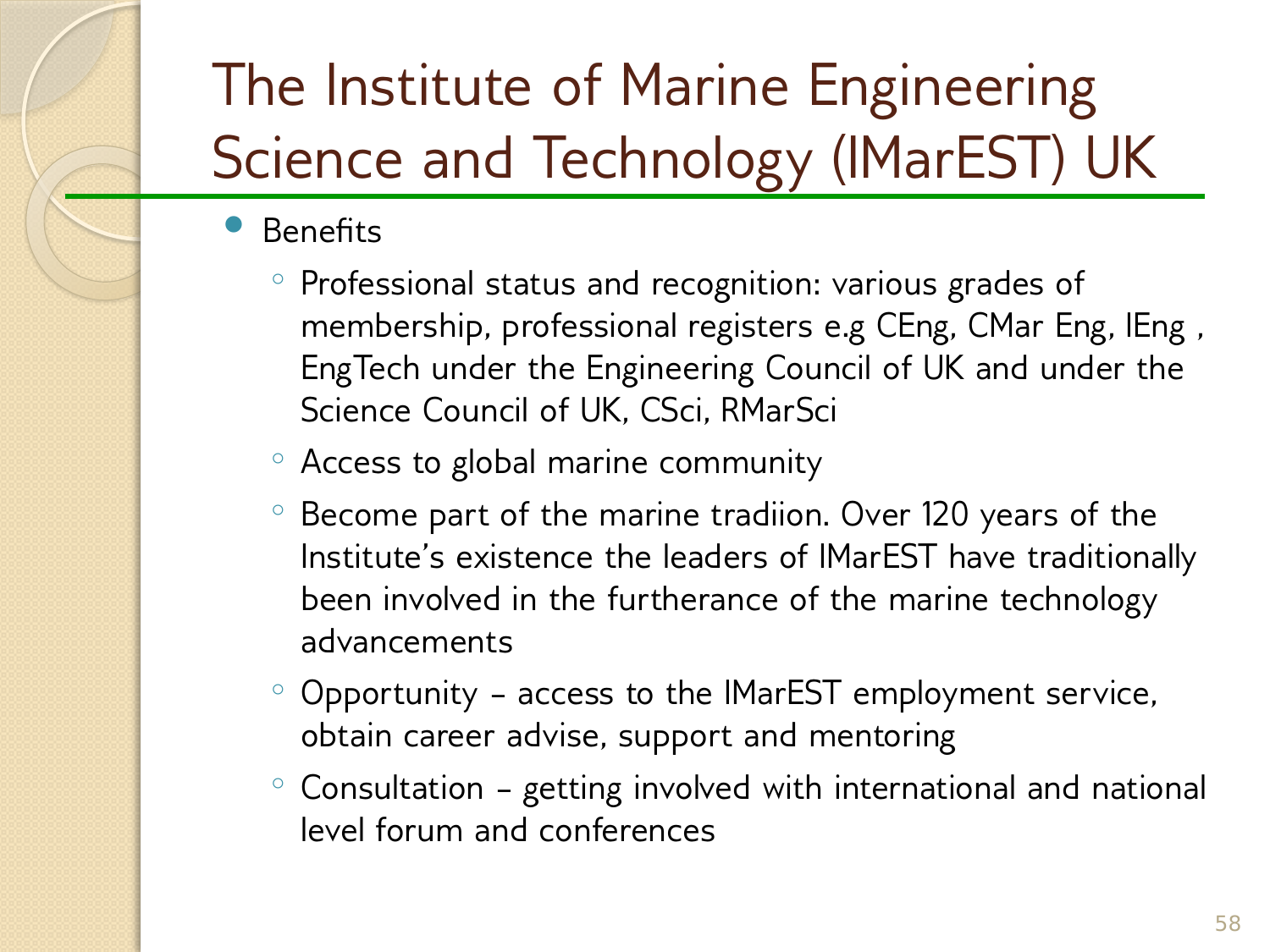

# The Institute of Marine Engineering Science and Technology (IMarEST) UK
Benefits
Professional status and recognition: various grades of membership, professional registers e.g CEng, CMar Eng, IEng , EngTech under the Engineering Council of UK and under the Science Council of UK, CSci, RMarSci
Access to global marine community
Become part of the marine tradiion. Over 120 years of the Institute’s existence the leaders of IMarEST have traditionally been involved in the furtherance of the marine technology advancements
Opportunity – access to the IMarEST employment service, obtain career advise, support and mentoring
Consultation – getting involved with international and national level forum and conferences

58